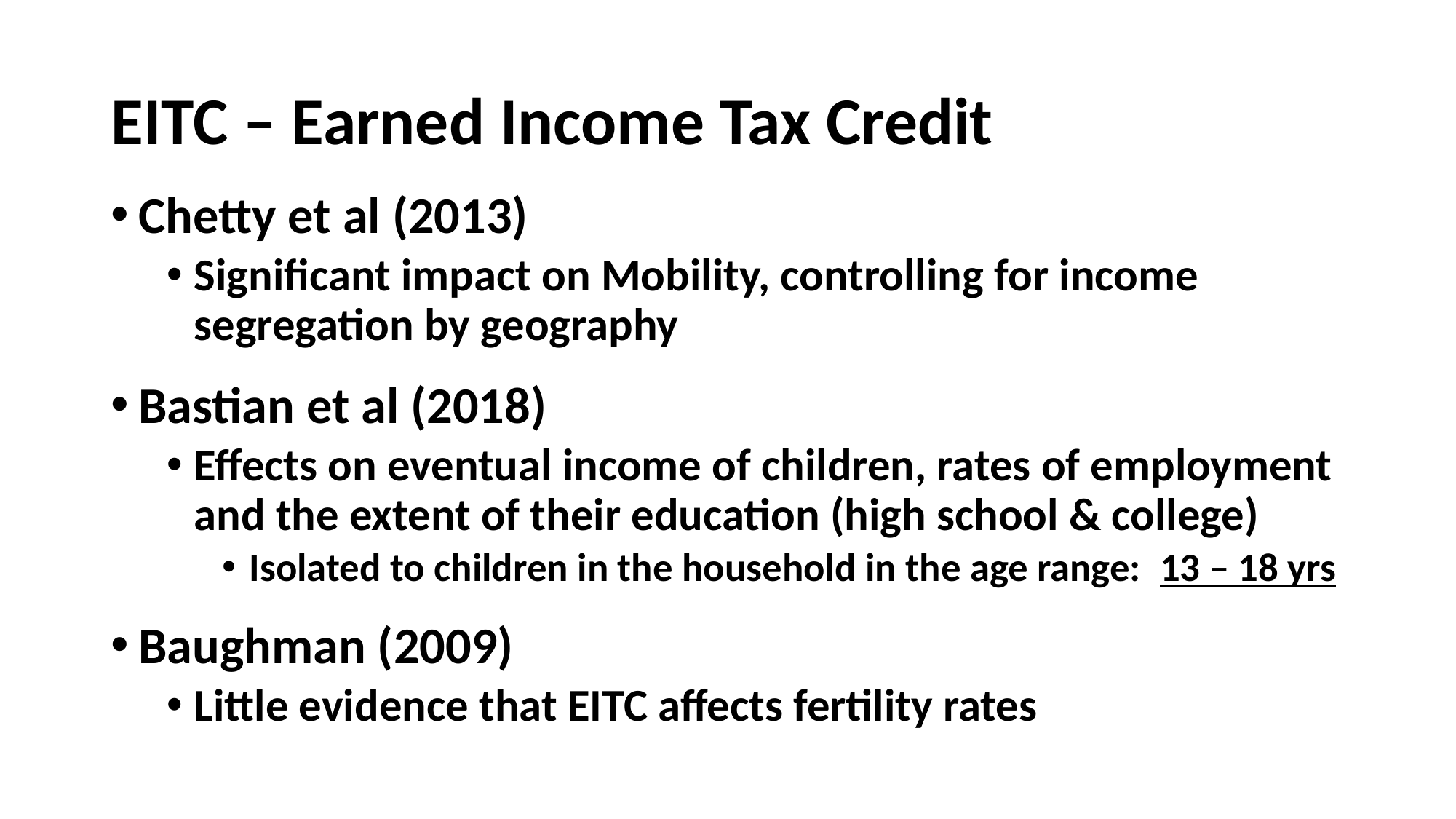

# EITC – Earned Income Tax Credit
Chetty et al (2013)
Significant impact on Mobility, controlling for income segregation by geography

Bastian et al (2018)
Effects on eventual income of children, rates of employment and the extent of their education (high school & college)
Isolated to children in the household in the age range:  13 – 18 yrs

Baughman (2009)
Little evidence that EITC affects fertility rates